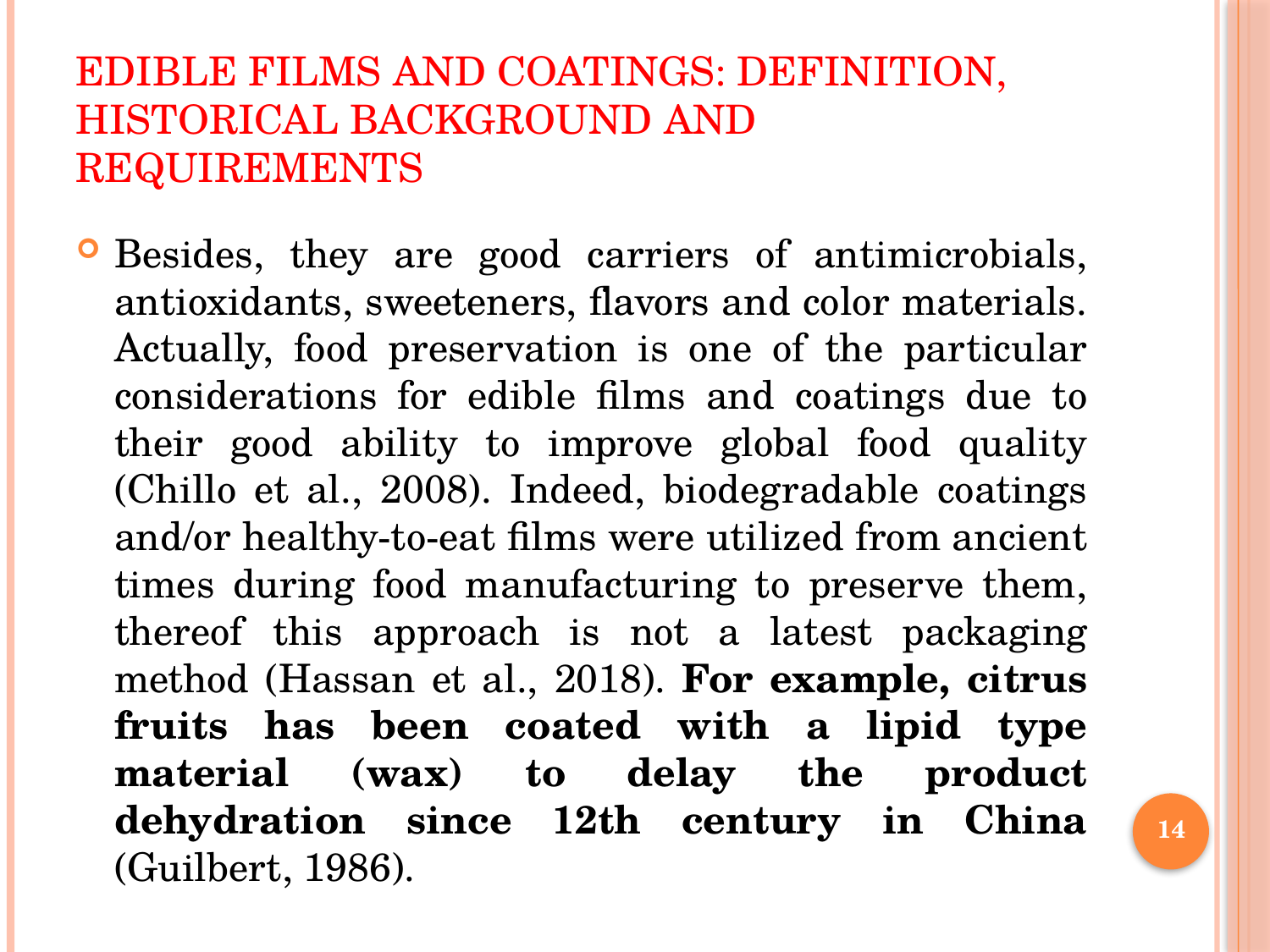

# Edible Films and Coatings: Definition, Historical Background And Requirements
Besides, they are good carriers of antimicrobials, antioxidants, sweeteners, flavors and color materials. Actually, food preservation is one of the particular considerations for edible films and coatings due to their good ability to improve global food quality (Chillo et al., 2008). Indeed, biodegradable coatings and/or healthy-to-eat films were utilized from ancient times during food manufacturing to preserve them, thereof this approach is not a latest packaging method (Hassan et al., 2018). For example, citrus fruits has been coated with a lipid type material (wax) to delay the product dehydration since 12th century in China (Guilbert, 1986).

14